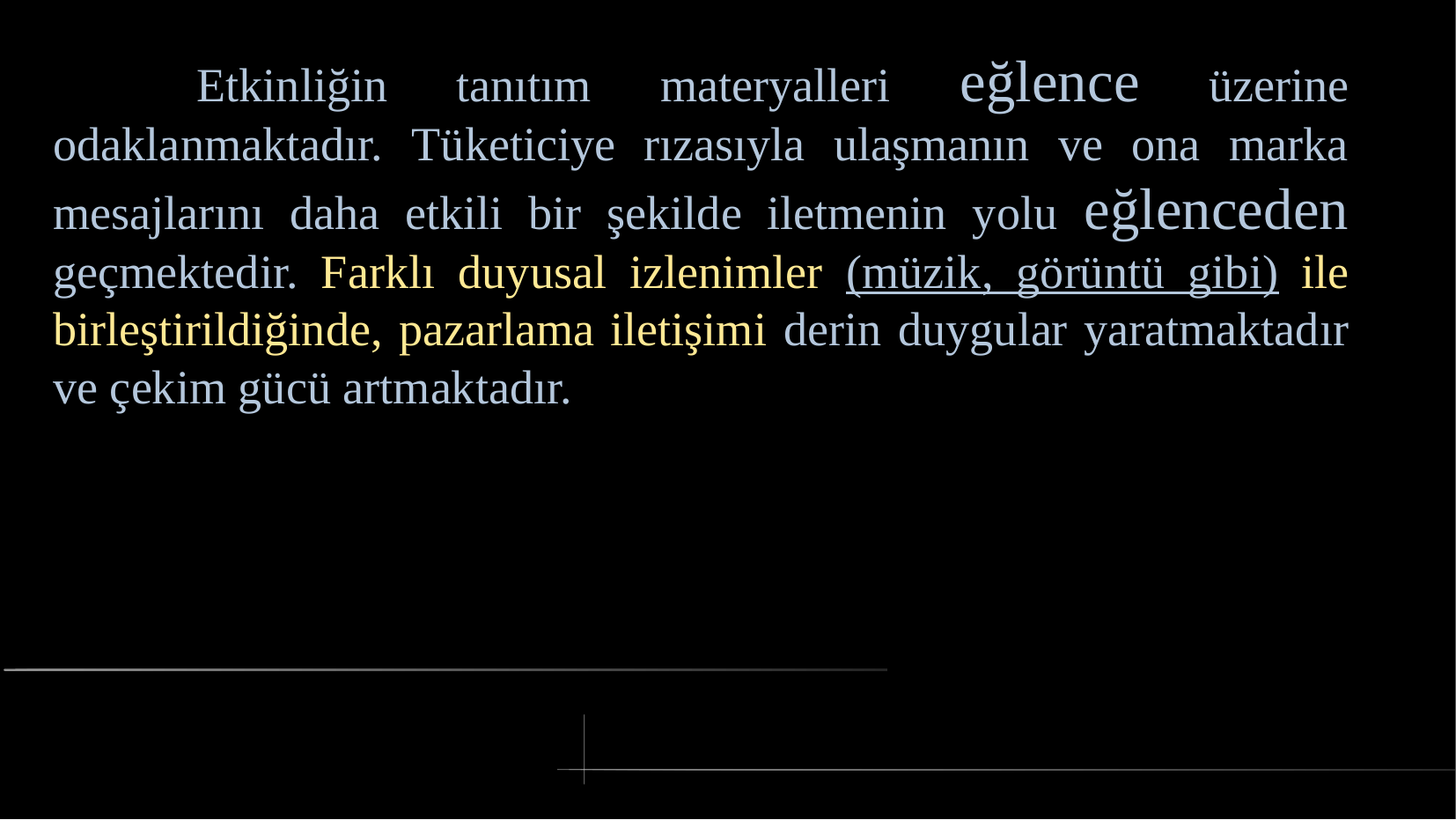

# Etkinliğin tanıtım materyalleri eğlence üzerine odaklanmaktadır. Tüketiciye rızasıyla ulaşmanın ve ona marka mesajlarını daha etkili bir şekilde iletmenin yolu eğlenceden geçmektedir. Farklı duyusal izlenimler (müzik, görüntü gibi) ile birleştirildiğinde, pazarlama iletişimi derin duygular yaratmaktadır ve çekim gücü artmaktadır.